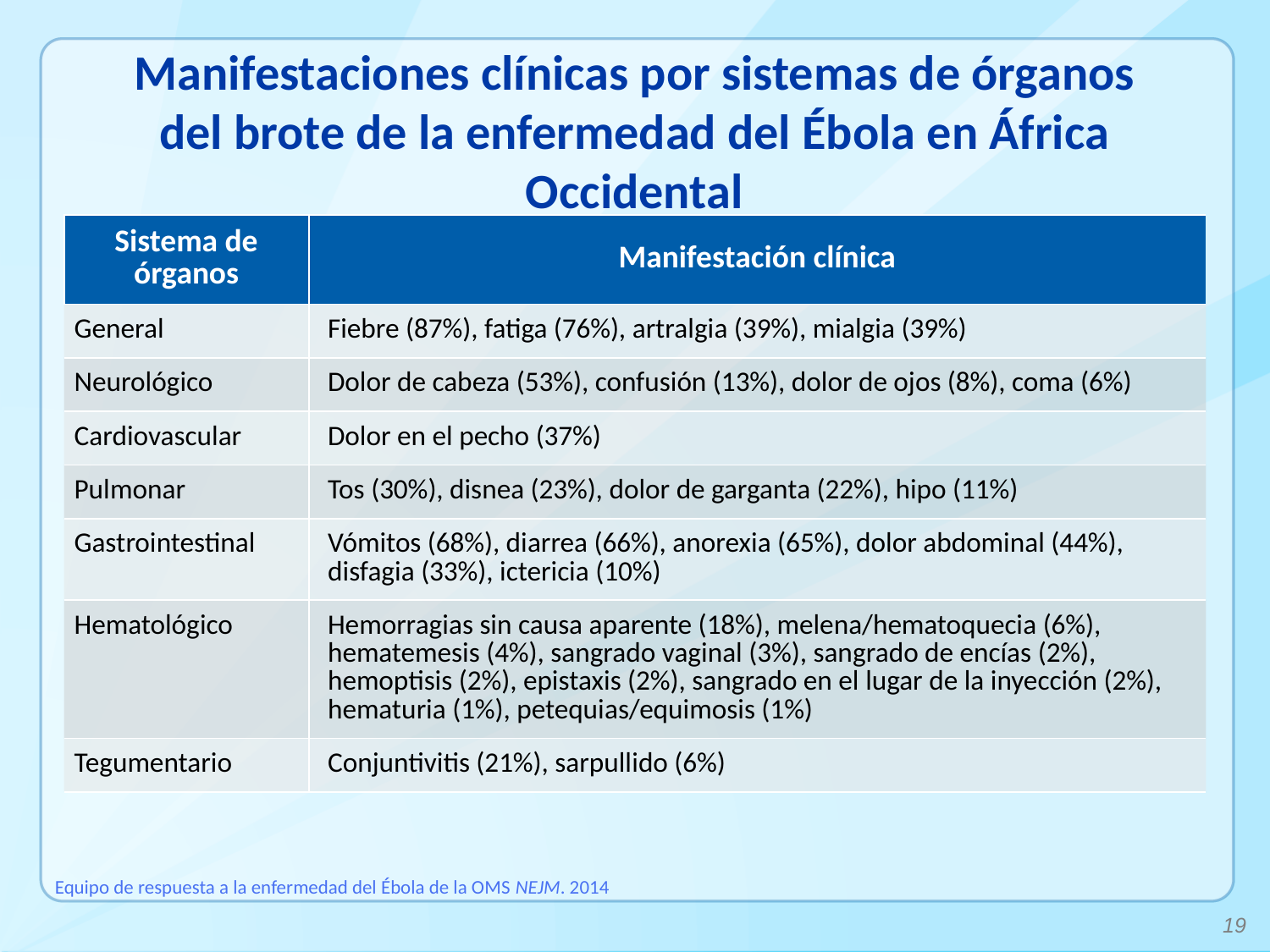

# Manifestaciones clínicas por sistemas de órganos del brote de la enfermedad del Ébola en África Occidental
| Sistema de órganos | Manifestación clínica |
| --- | --- |
| General | Fiebre (87%), fatiga (76%), artralgia (39%), mialgia (39%) |
| Neurológico | Dolor de cabeza (53%), confusión (13%), dolor de ojos (8%), coma (6%) |
| Cardiovascular | Dolor en el pecho (37%) |
| Pulmonar | Tos (30%), disnea (23%), dolor de garganta (22%), hipo (11%) |
| Gastrointestinal | Vómitos (68%), diarrea (66%), anorexia (65%), dolor abdominal (44%), disfagia (33%), ictericia (10%) |
| Hematológico | Hemorragias sin causa aparente (18%), melena/hematoquecia (6%), hematemesis (4%), sangrado vaginal (3%), sangrado de encías (2%), hemoptisis (2%), epistaxis (2%), sangrado en el lugar de la inyección (2%), hematuria (1%), petequias/equimosis (1%) |
| Tegumentario | Conjuntivitis (21%), sarpullido (6%) |
Equipo de respuesta a la enfermedad del Ébola de la OMS NEJM. 2014
19